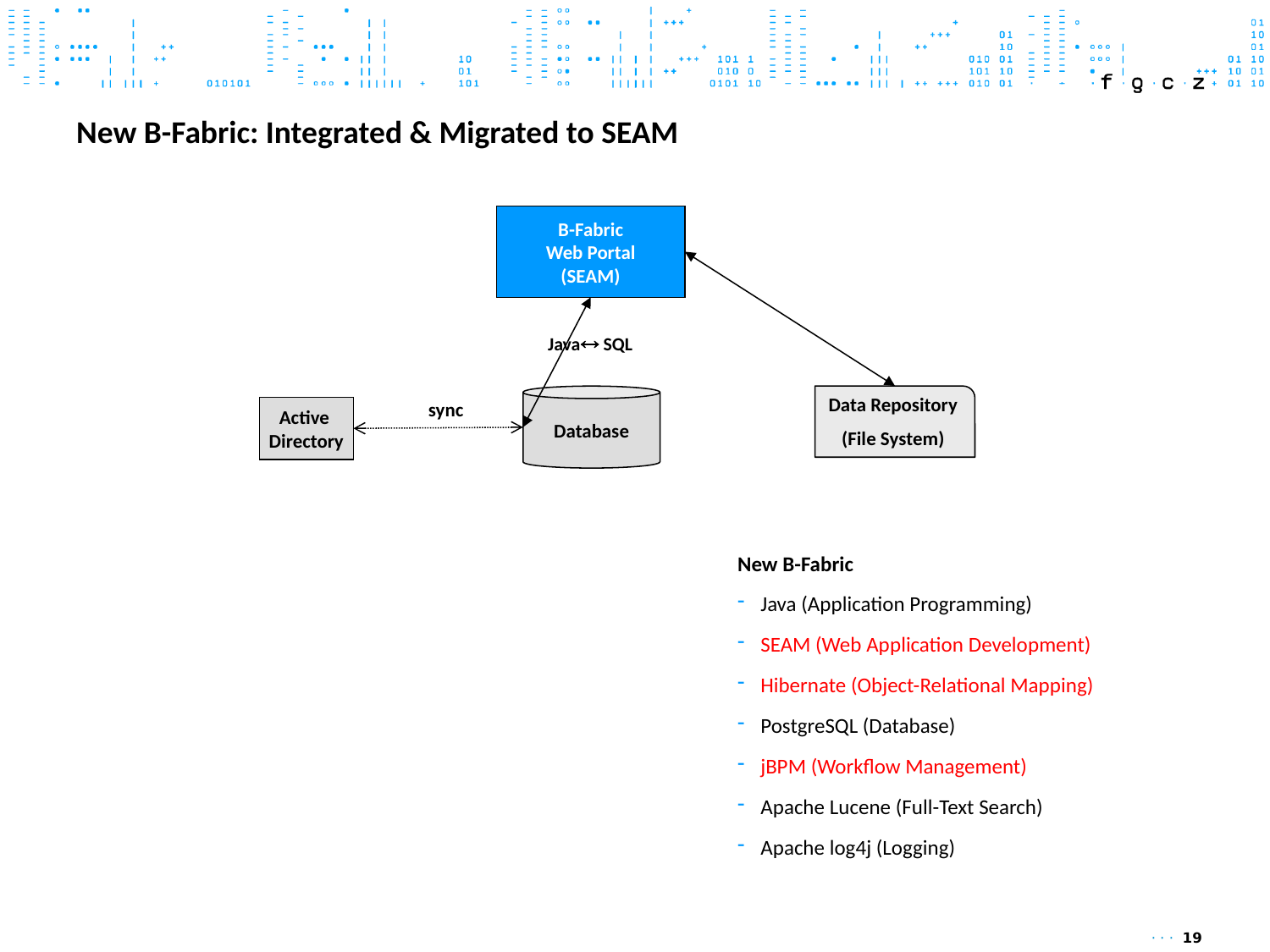

# New B-Fabric: Integrated & Migrated to SEAM
B-Fabric
Web Portal
(SEAM)
Java↔ SQL
Data Repository
(File System)
Database
sync
Active
Directory

New B-Fabric
Java (Application Programming)
SEAM (Web Application Development)
Hibernate (Object-Relational Mapping)
PostgreSQL (Database)
jBPM (Workflow Management)
Apache Lucene (Full-Text Search)
Apache log4j (Logging)
· · ·  19